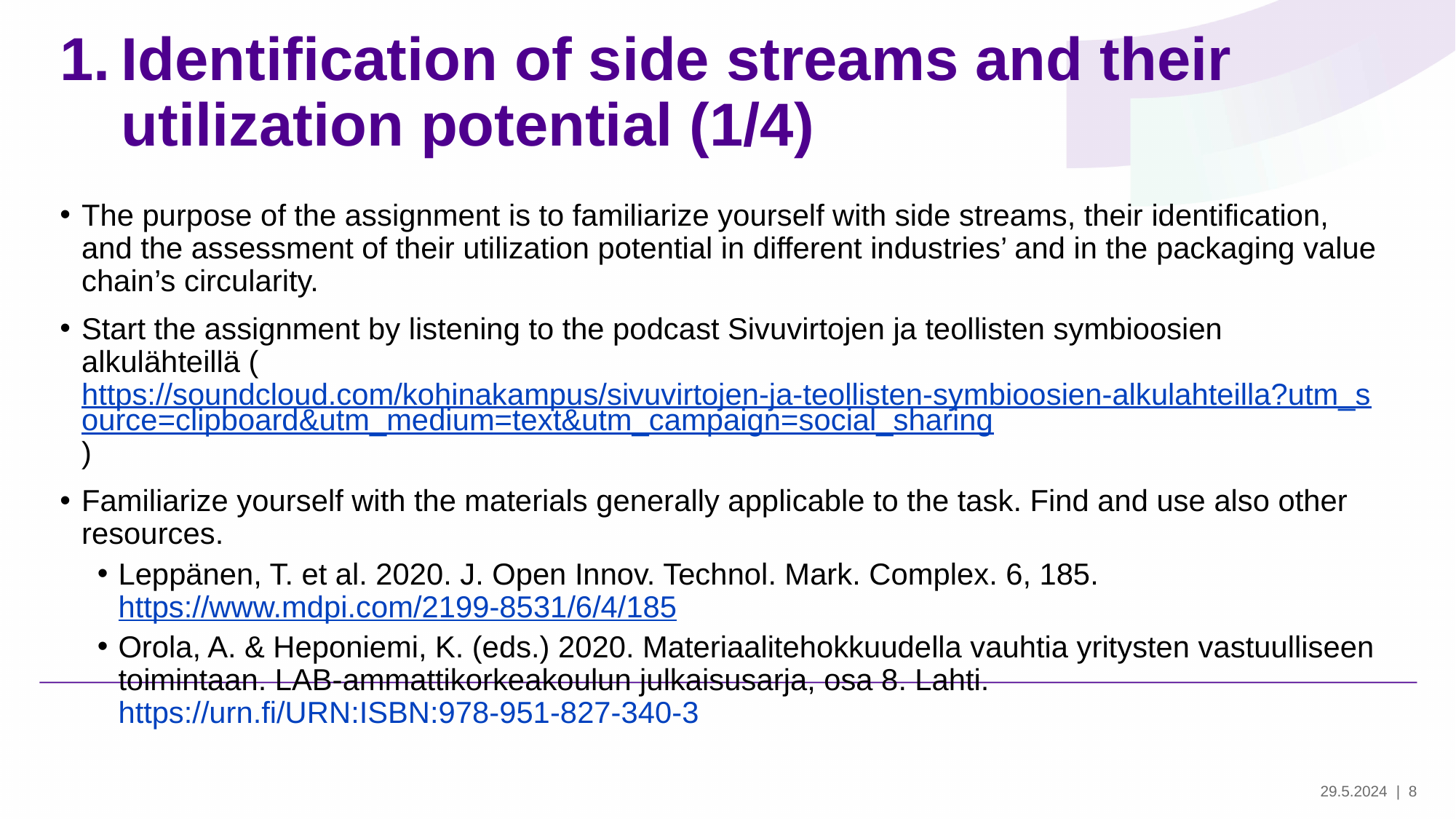

# Identification of side streams and their utilization potential (1/4)
The purpose of the assignment is to familiarize yourself with side streams, their identification, and the assessment of their utilization potential in different industries’ and in the packaging value chain’s circularity.
Start the assignment by listening to the podcast Sivuvirtojen ja teollisten symbioosien alkulähteillä (https://soundcloud.com/kohinakampus/sivuvirtojen-ja-teollisten-symbioosien-alkulahteilla?utm_source=clipboard&utm_medium=text&utm_campaign=social_sharing)
Familiarize yourself with the materials generally applicable to the task. Find and use also other resources.
Leppänen, T. et al. 2020. J. Open Innov. Technol. Mark. Complex. 6, 185. https://www.mdpi.com/2199-8531/6/4/185
Orola, A. & Heponiemi, K. (eds.) 2020. Materiaalitehokkuudella vauhtia yritysten vastuulliseen toimintaan. LAB-ammattikorkeakoulun julkaisusarja, osa 8. Lahti. https://urn.fi/URN:ISBN:978-951-827-340-3

29.5.2024
|  8